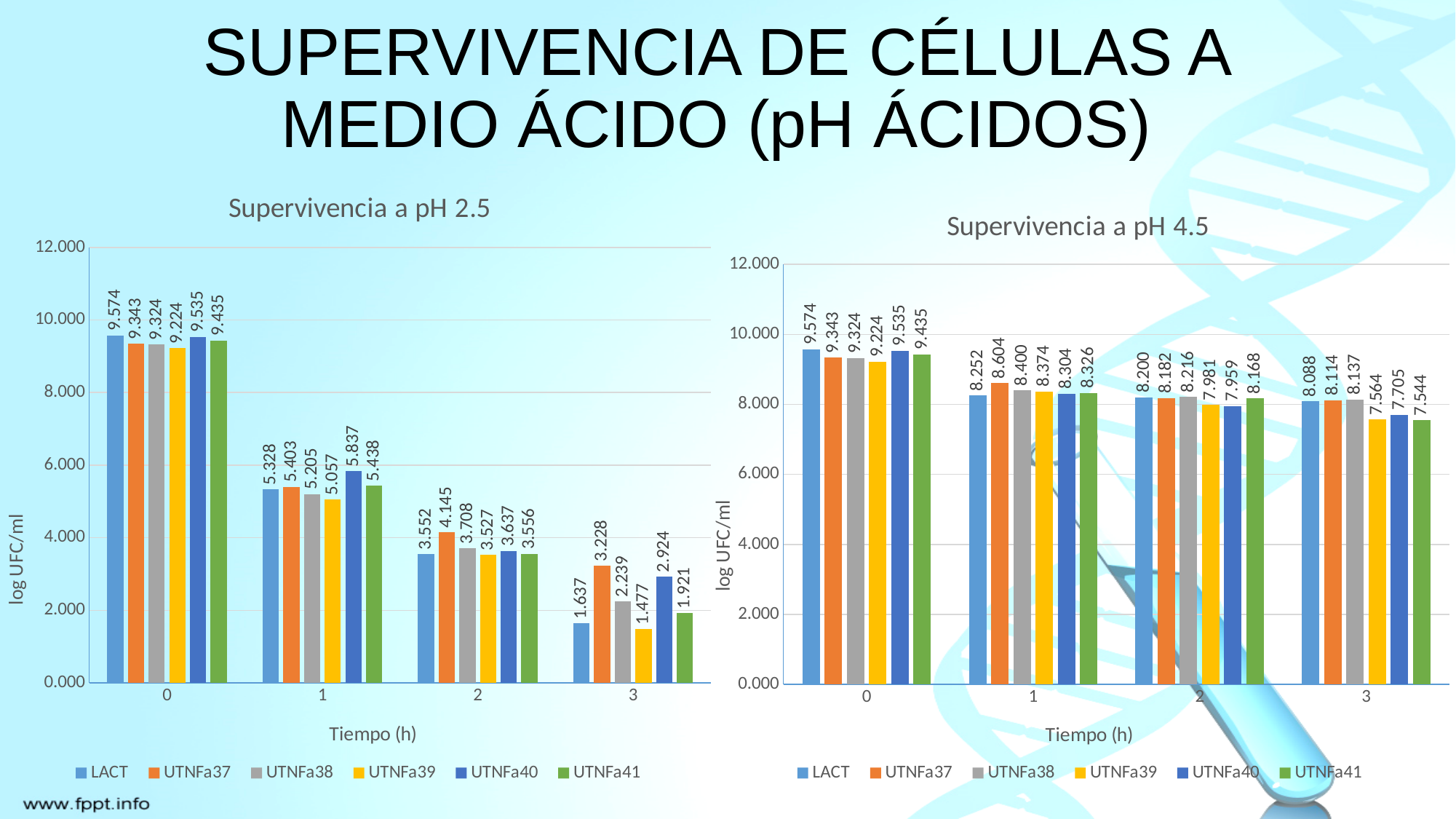

# SUPERVIVENCIA DE CÉLULAS A MEDIO ÁCIDO (pH ÁCIDOS)

### Chart: Supervivencia a pH 2.5

| Category | LACT | UTNFa37 | UTNFa38 | UTNFa39 | UTNFa40 | UTNFa41 |
|---|---|---|---|---|---|---|
| 0 | 9.574417135795665 | 9.343080204765977 | 9.324282455297693 | 9.223582462425357 | 9.53529412004277 | 9.4345689040342 |
| 1 | 5.328379603438738 | 5.4031205211758175 | 5.205023821654169 | 5.056904851336473 | 5.837377973253489 | 5.437750562820388 |
| 2 | 3.552262522965547 | 4.1450927682466325 | 3.7075701760979363 | 3.52720011906298 | 3.6368220975871743 | 3.5563025007672873 |
| 3 | 1.6368220975871743 | 3.2278867046136734 | 2.238882088915137 | 1.4771212547196624 | 2.9242792860618816 | 1.9208187539523751 |

### Chart: Supervivencia a pH 4.5

| Category | LACT | UTNFa37 | UTNFa38 | UTNFa39 | UTNFa40 | UTNFa41 |
|---|---|---|---|---|---|---|
| 0 | 9.574417135795665 | 9.343080204765977 | 9.324282455297693 | 9.223582462425357 | 9.53529412004277 | 9.4345689040342 |
| 1 | 8.252043534973108 | 8.60422605308447 | 8.400250091150111 | 8.374137093999414 | 8.303915683901469 | 8.32633586092875 |
| 2 | 8.200485698000831 | 8.181843587944773 | 8.215725664557567 | 7.98076064201433 | 7.959041392321094 | 8.16830101462943 |
| 3 | 8.087544809532426 | 8.113943352306837 | 8.136720567156408 | 7.564271430438563 | 7.70472233322511 | 7.544068044350276 |